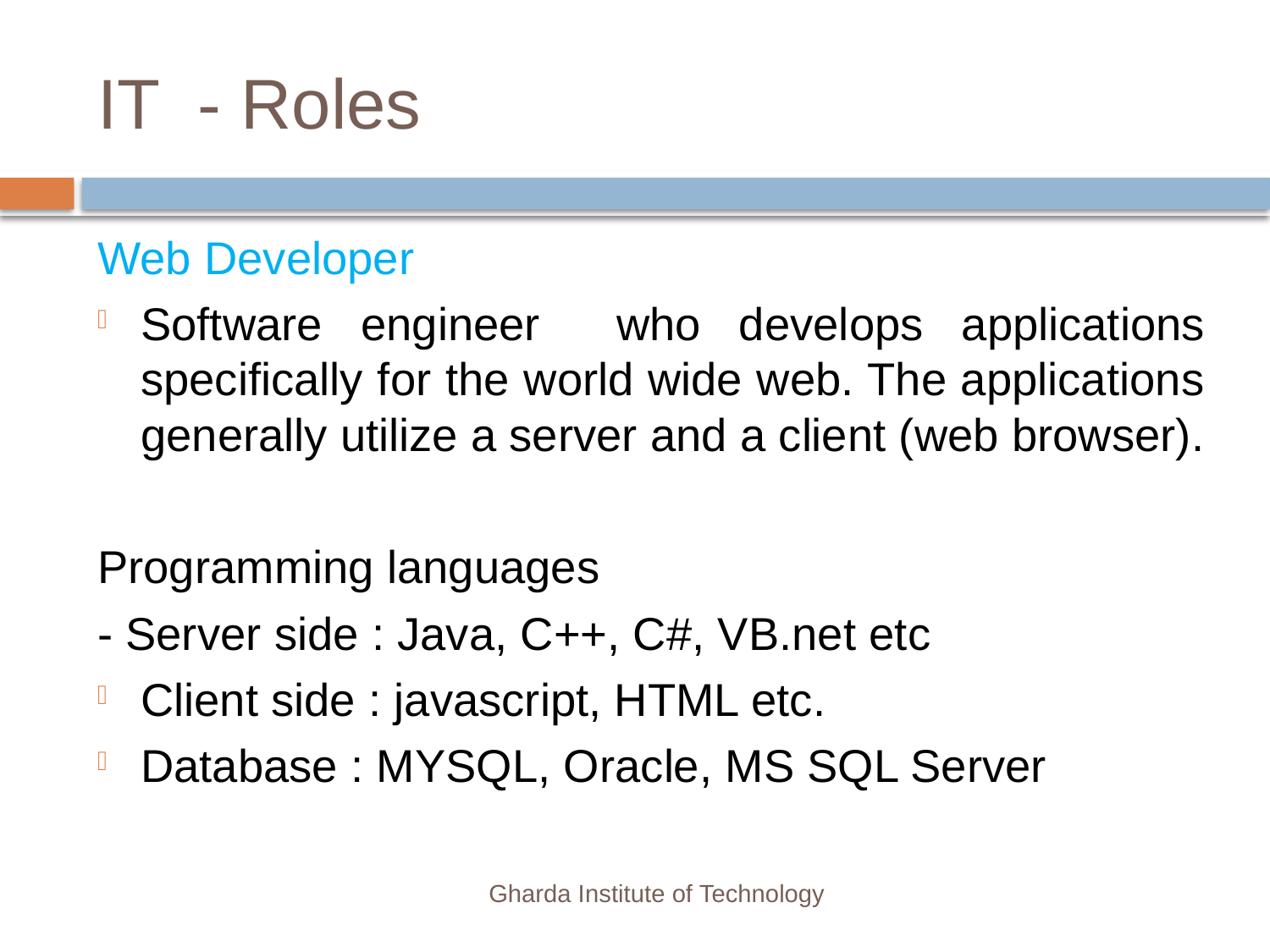

# IT  - Roles
Web Developer
Software engineer  who develops applications specifically for the world wide web. The applications generally utilize a server and a client (web browser).

Programming languages
- Server side : Java, C++, C#, VB.net etc
Client side : javascript, HTML etc.
Database : MYSQL, Oracle, MS SQL Server

Gharda Institute of Technology